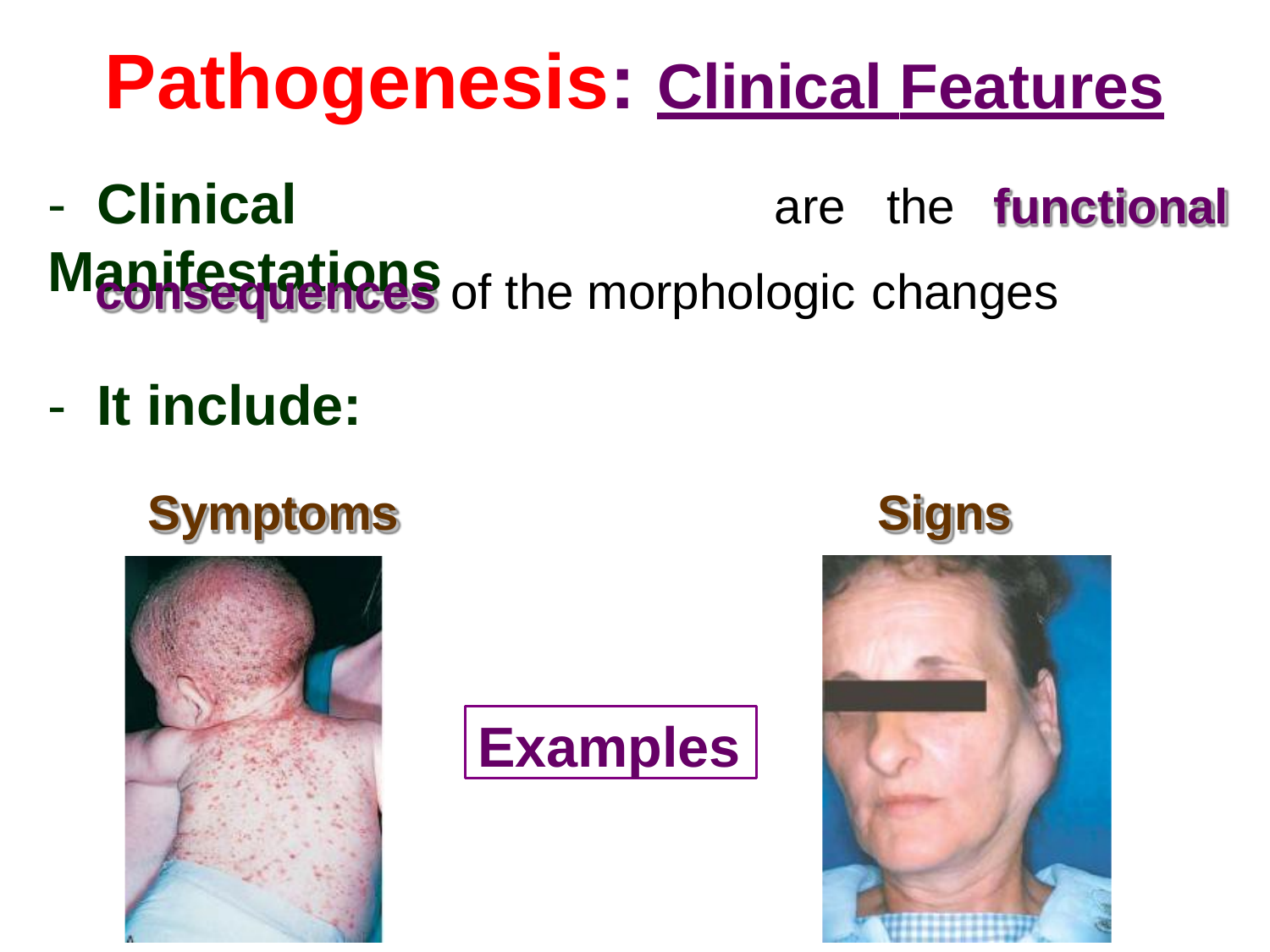

# Pathogenesis: Clinical Features

-	Clinical	Manifestations
are	the	functional

consequences of the morphologic changes
-	It include:
Symptoms

Signs

Examples